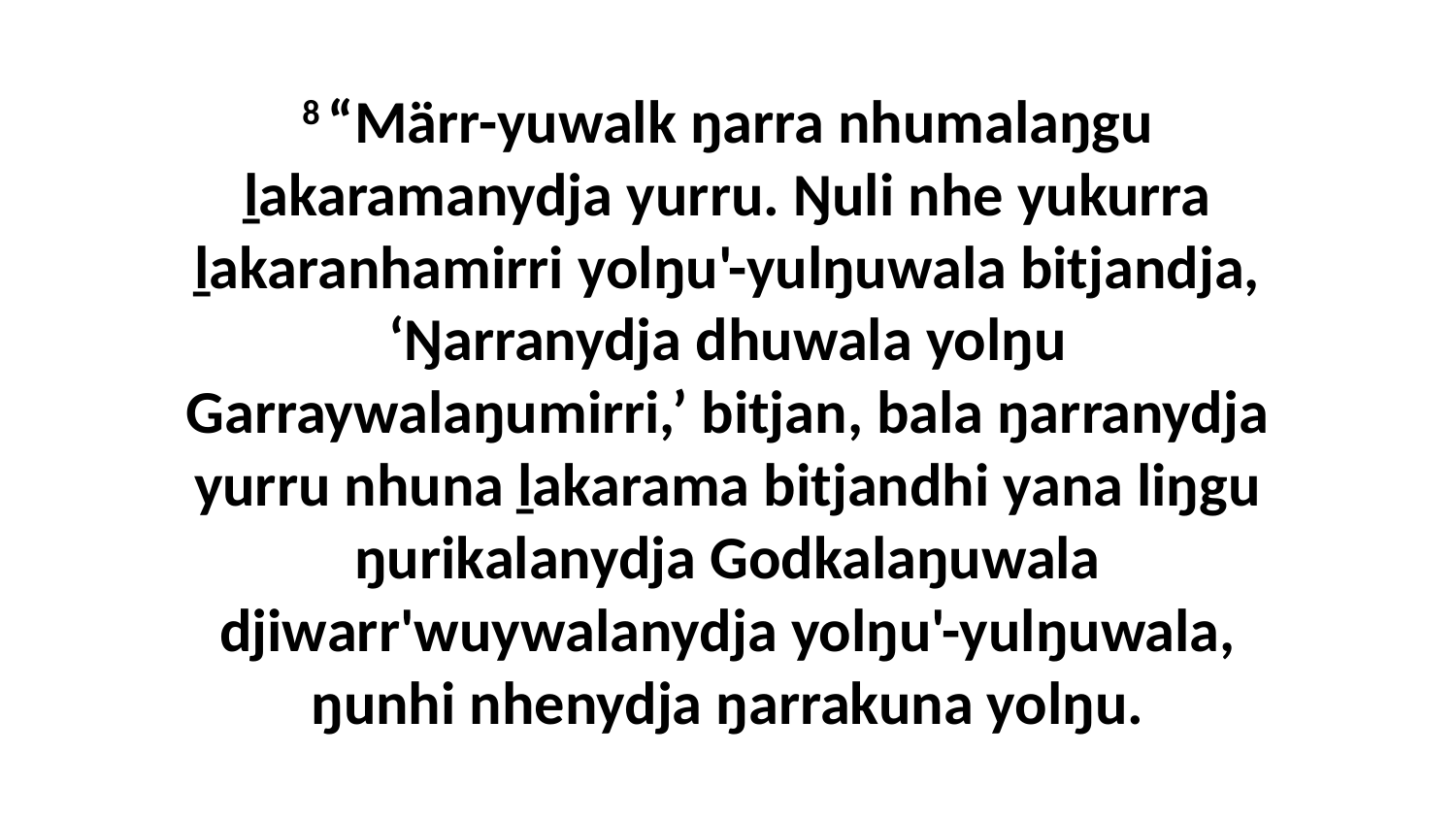

8 “Märr-yuwalk ŋarra nhumalaŋgu ḻakaramanydja yurru. Ŋuli nhe yukurra ḻakaranhamirri yolŋu'-yulŋuwala bitjandja, ‘Ŋarranydja dhuwala yolŋu Garraywalaŋumirri,’ bitjan, bala ŋarranydja yurru nhuna ḻakarama bitjandhi yana liŋgu ŋurikalanydja Godkalaŋuwala djiwarr'wuywalanydja yolŋu'-yulŋuwala, ŋunhi nhenydja ŋarrakuna yolŋu.